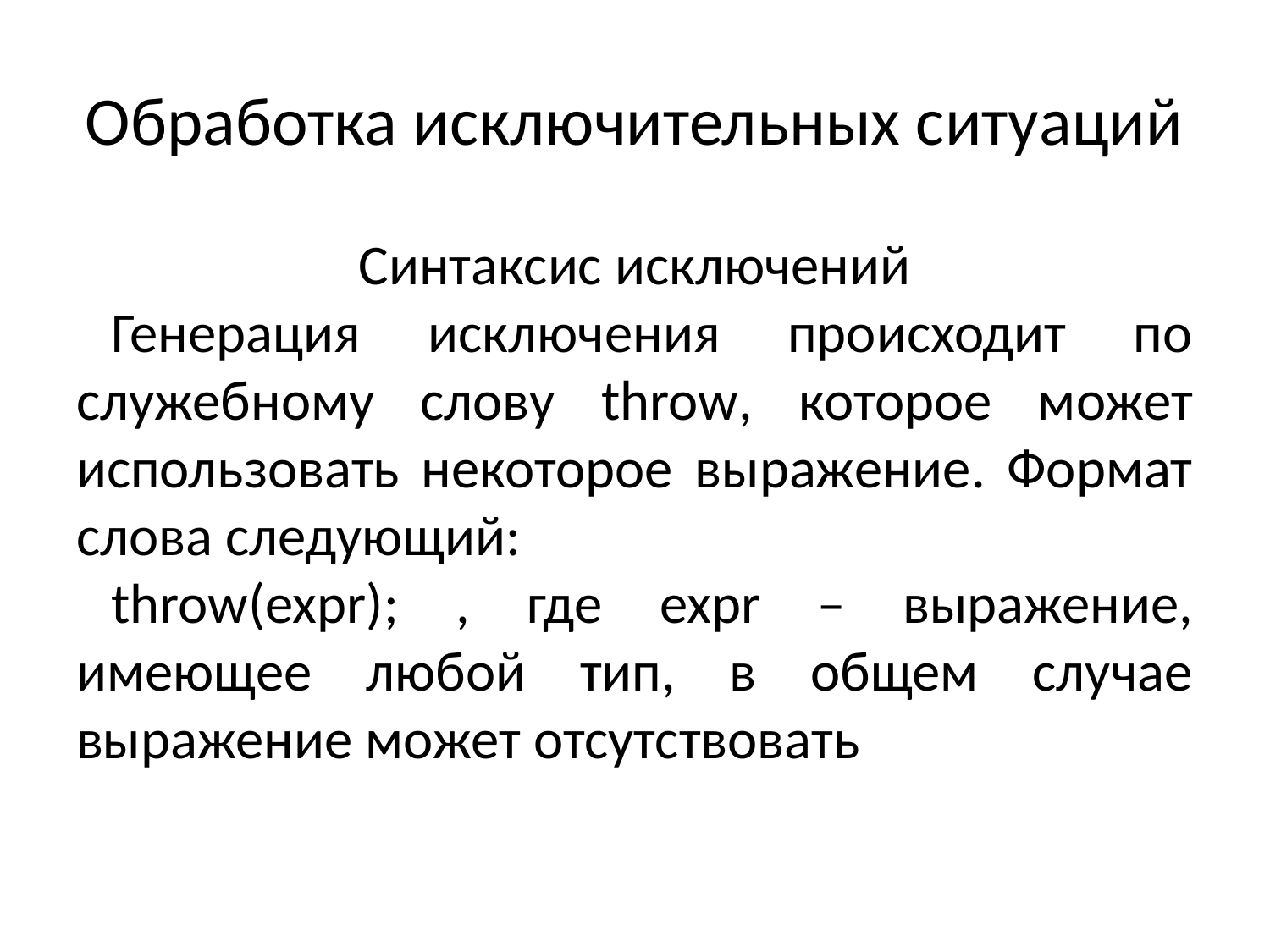

# Обработка исключительных ситуаций
Синтаксис исключений
Генерация исключения происходит по служебному слову throw, которое может использовать некоторое выражение. Формат слова следующий:
throw(expr); , где expr – выражение, имеющее любой тип, в общем случае выражение может отсутствовать